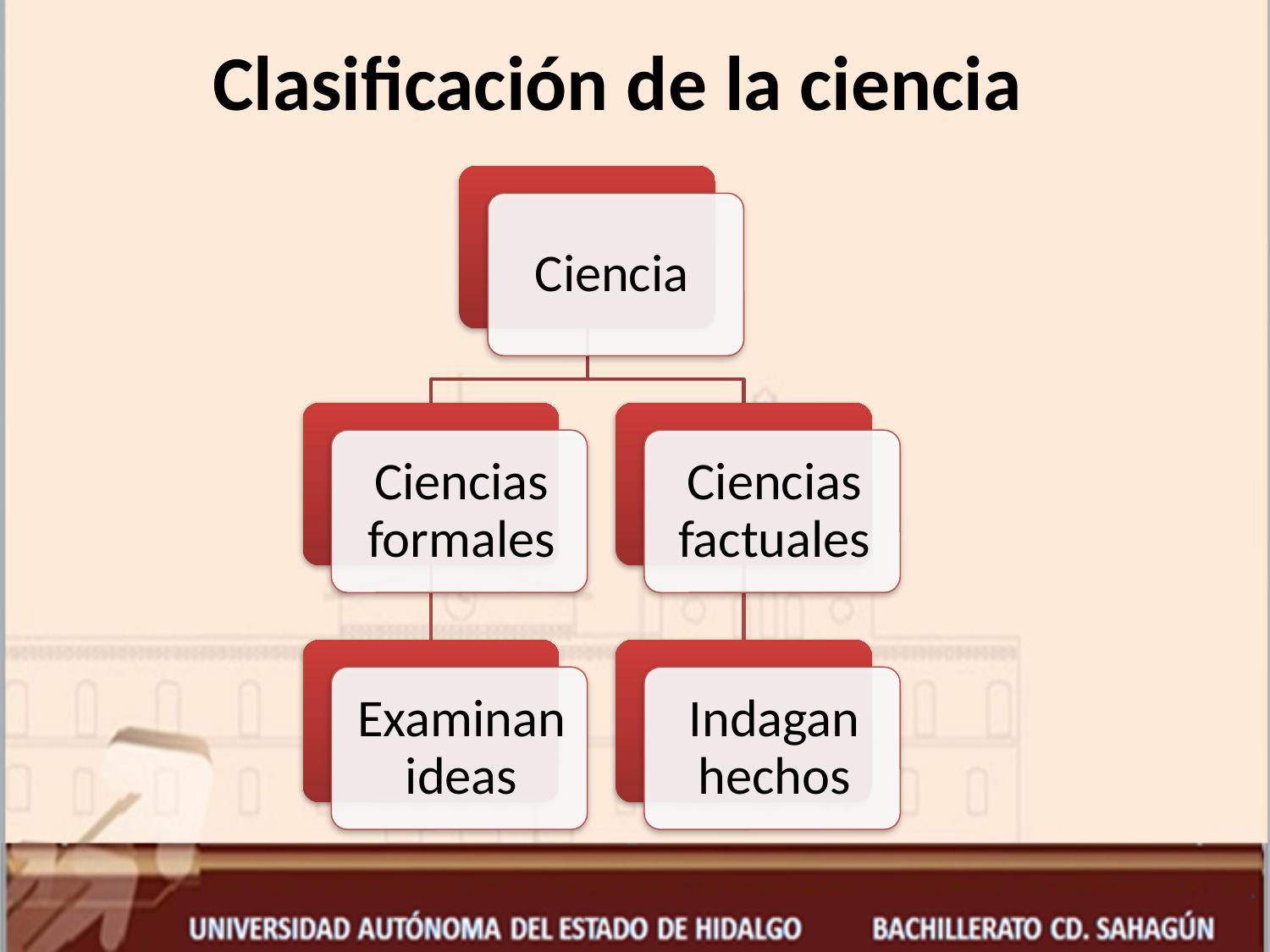

# Clasificación de la ciencia
Ciencia
Ciencias formales
Examinan ideas
Ciencias factuales
Indagan hechos